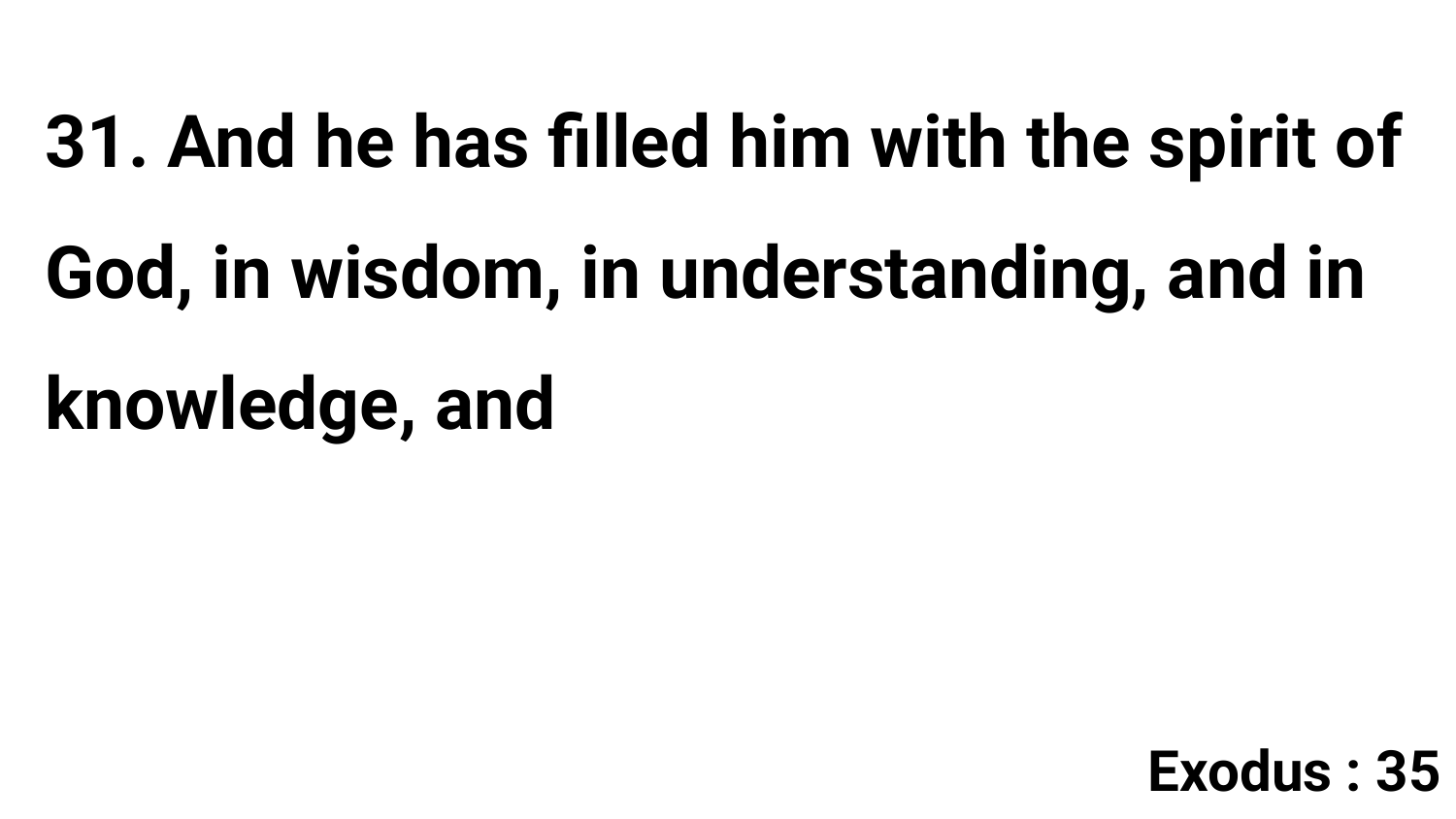

31. And he has filled him with the spirit of God, in wisdom, in understanding, and in knowledge, and
Exodus : 35